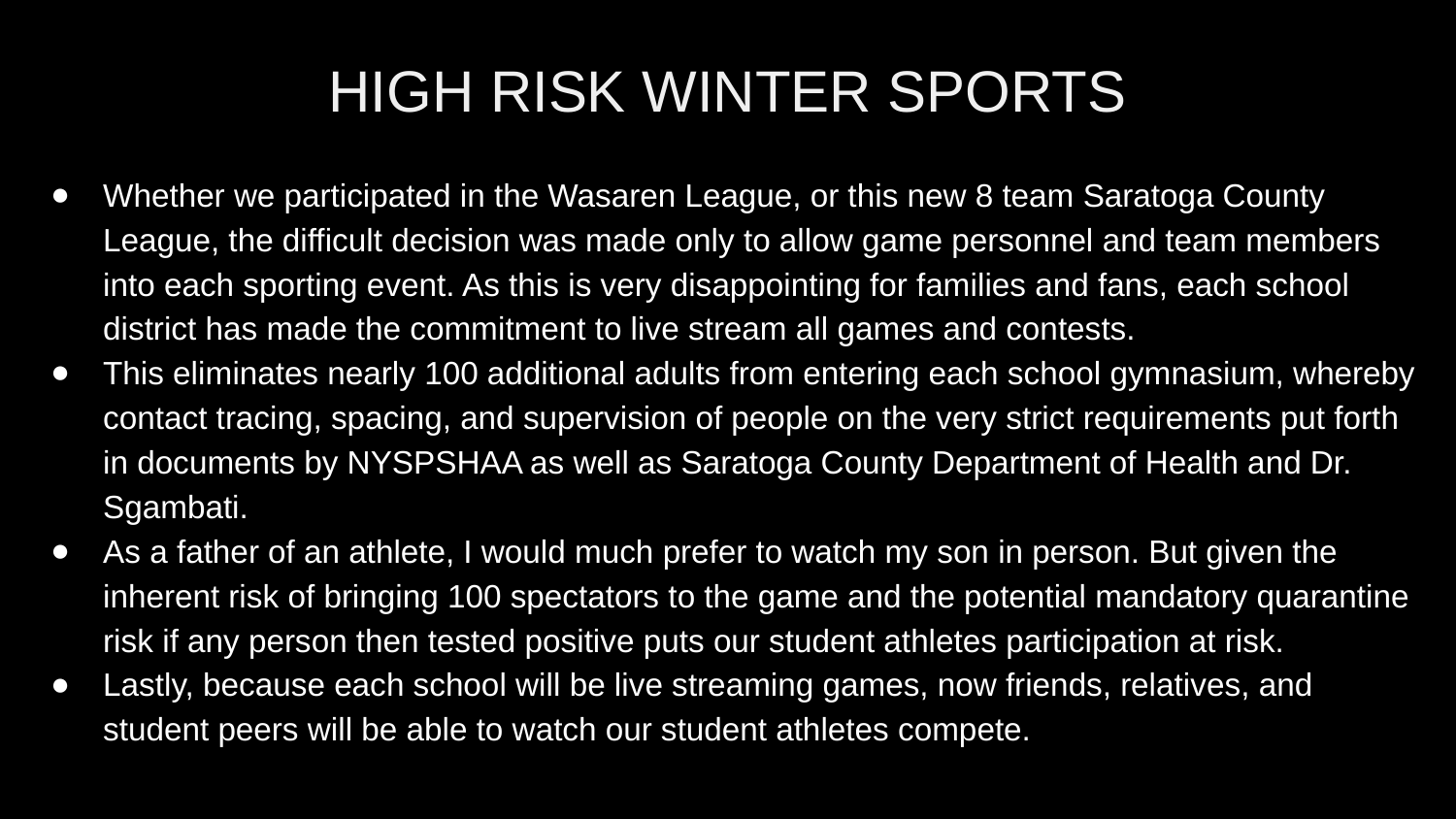

# HIGH RISK WINTER SPORTS

Whether we participated in the Wasaren League, or this new 8 team Saratoga County League, the difficult decision was made only to allow game personnel and team members into each sporting event. As this is very disappointing for families and fans, each school district has made the commitment to live stream all games and contests.
This eliminates nearly 100 additional adults from entering each school gymnasium, whereby contact tracing, spacing, and supervision of people on the very strict requirements put forth in documents by NYSPSHAA as well as Saratoga County Department of Health and Dr. Sgambati.
As a father of an athlete, I would much prefer to watch my son in person. But given the inherent risk of bringing 100 spectators to the game and the potential mandatory quarantine risk if any person then tested positive puts our student athletes participation at risk.
Lastly, because each school will be live streaming games, now friends, relatives, and student peers will be able to watch our student athletes compete.